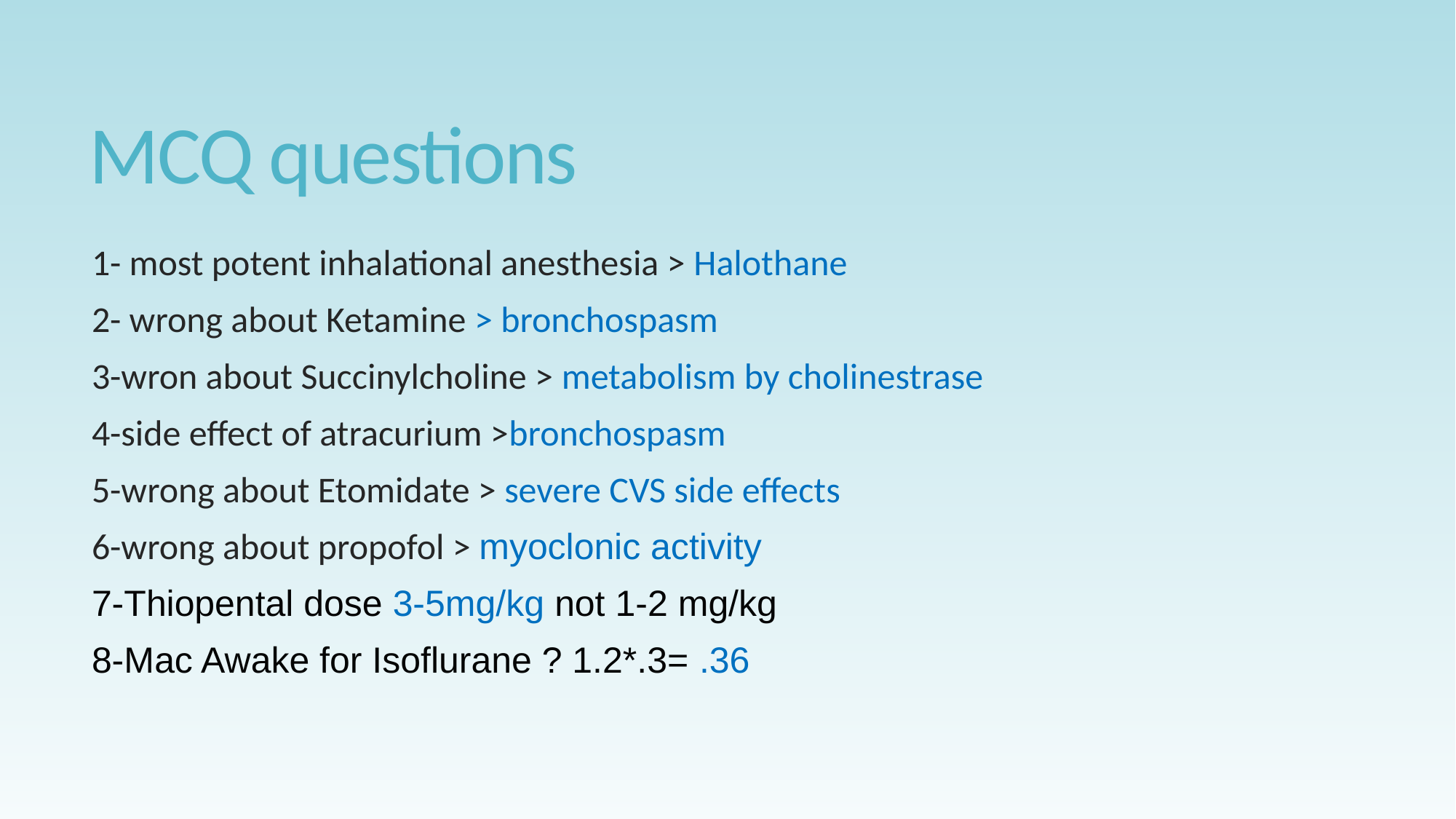

# MCQ questions
1- most potent inhalational anesthesia > Halothane
2- wrong about Ketamine > bronchospasm
3-wron about Succinylcholine > metabolism by cholinestrase
4-side effect of atracurium >bronchospasm
5-wrong about Etomidate > severe CVS side effects
6-wrong about propofol > myoclonic activity
7-Thiopental dose 3-5mg/kg not 1-2 mg/kg
8-Mac Awake for Isoflurane ? 1.2*.3= .36